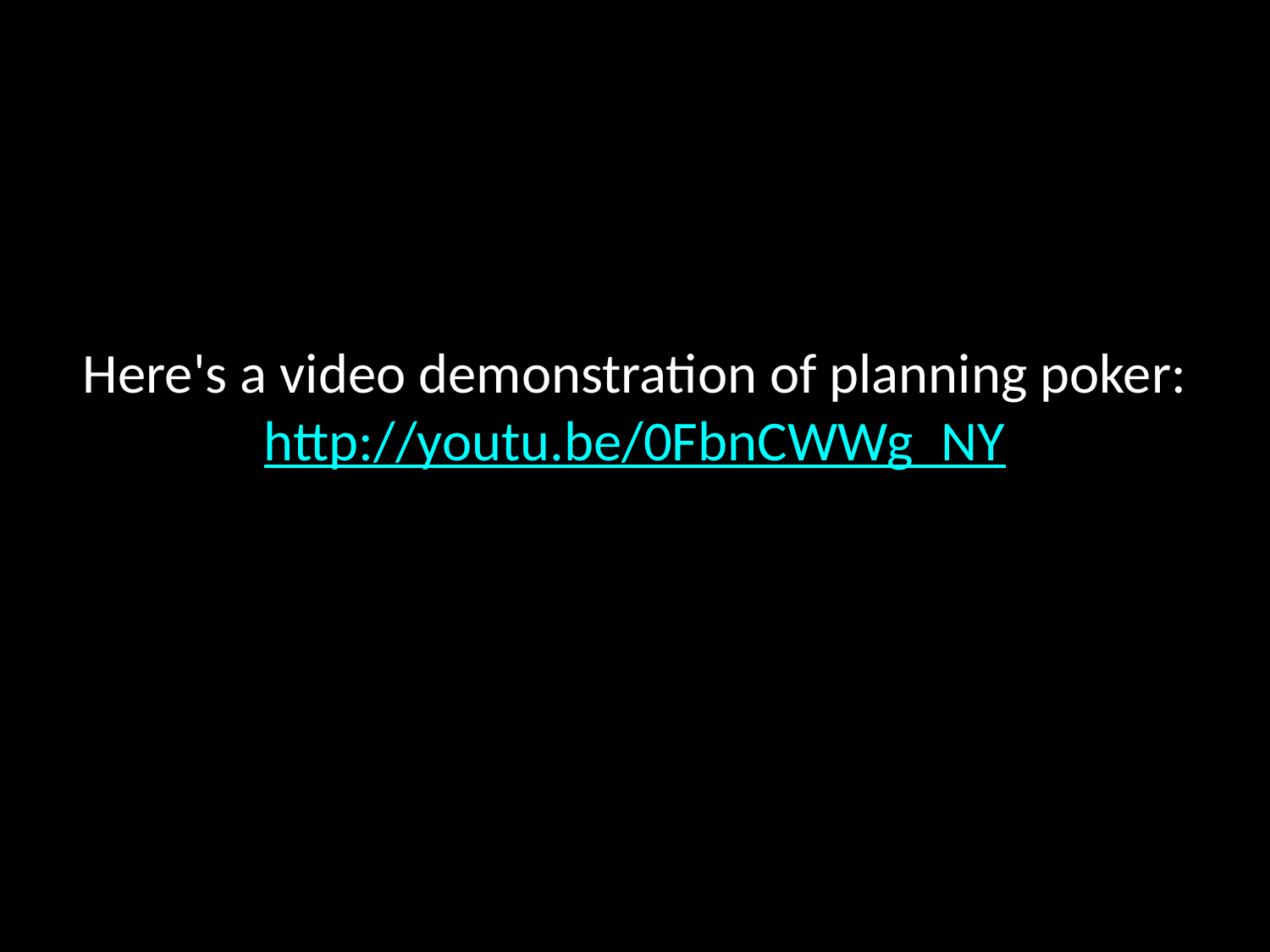

Here's a video demonstration of planning poker:
http://youtu.be/0FbnCWWg_NY